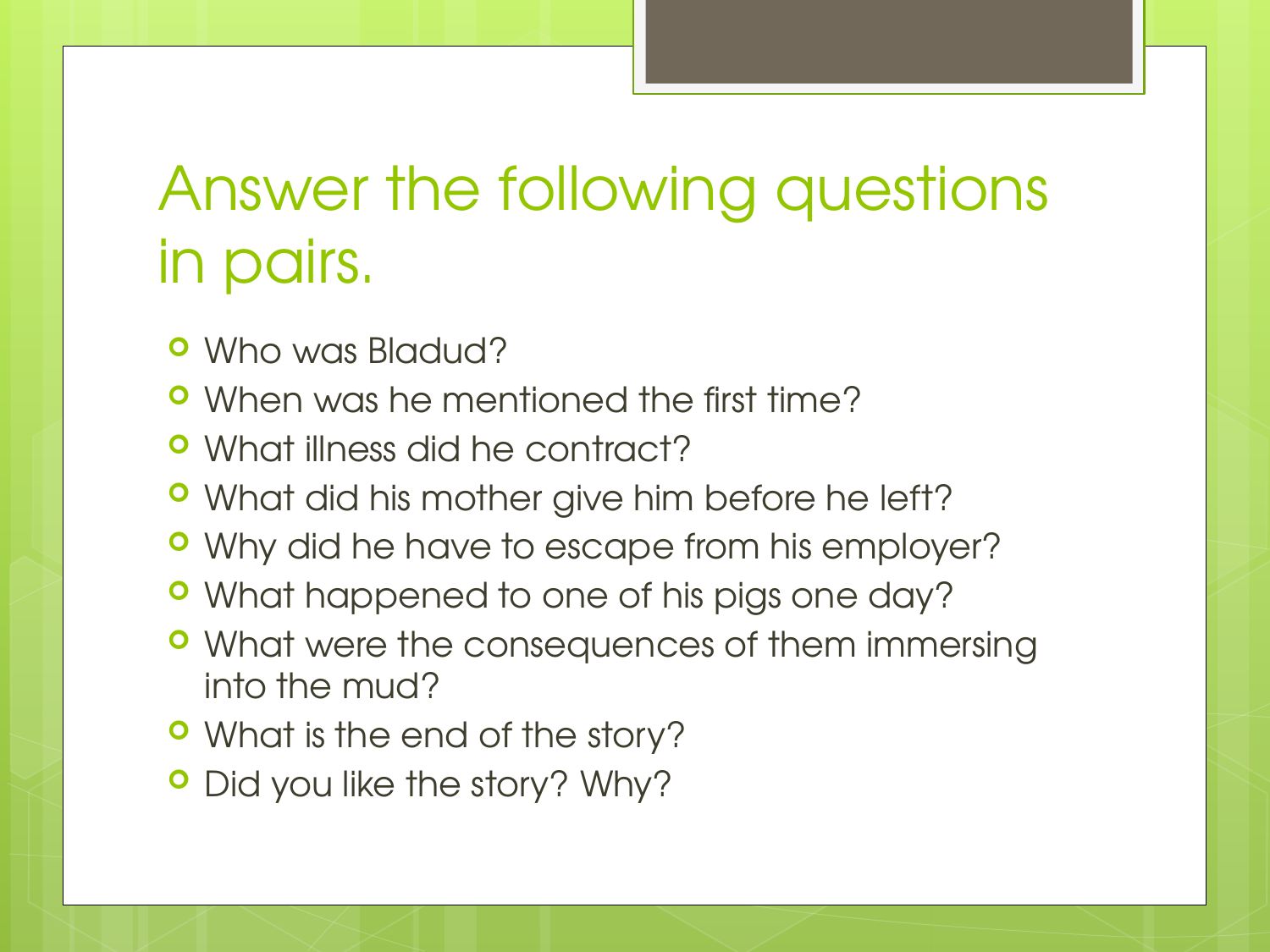

# Answer the following questions in pairs.
Who was Bladud?
When was he mentioned the first time?
What illness did he contract?
What did his mother give him before he left?
Why did he have to escape from his employer?
What happened to one of his pigs one day?
What were the consequences of them immersing into the mud?
What is the end of the story?
Did you like the story? Why?